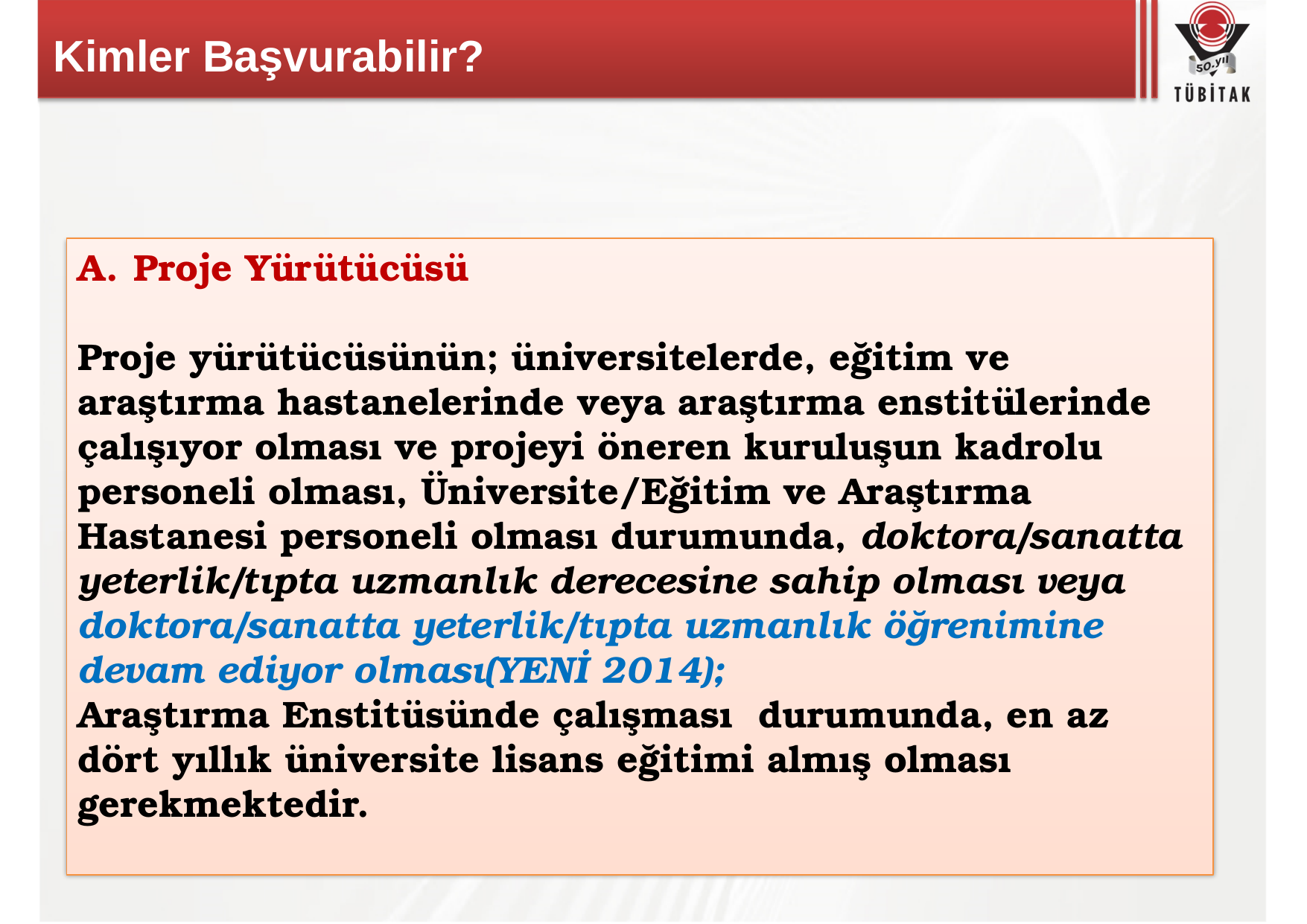

# Kimler Başvurabilir?
Proje Yürütücüsü

Proje yürütücüsünün; üniversitelerde, eğitim ve araştırma hastanelerinde veya araştırma enstitülerinde çalışıyor olması ve projeyi öneren kuruluşun kadrolu personeli olması, Üniversite/Eğitim ve Araştırma Hastanesi personeli olması durumunda, doktora/sanatta yeterlik/tıpta uzmanlık derecesine sahip olması veya doktora/sanatta yeterlik/tıpta uzmanlık öğrenimine devam ediyor olması(YENİ 2014);
Araştırma Enstitüsünde çalışması  durumunda, en az dört yıllık üniversite lisans eğitimi almış olması gerekmektedir.